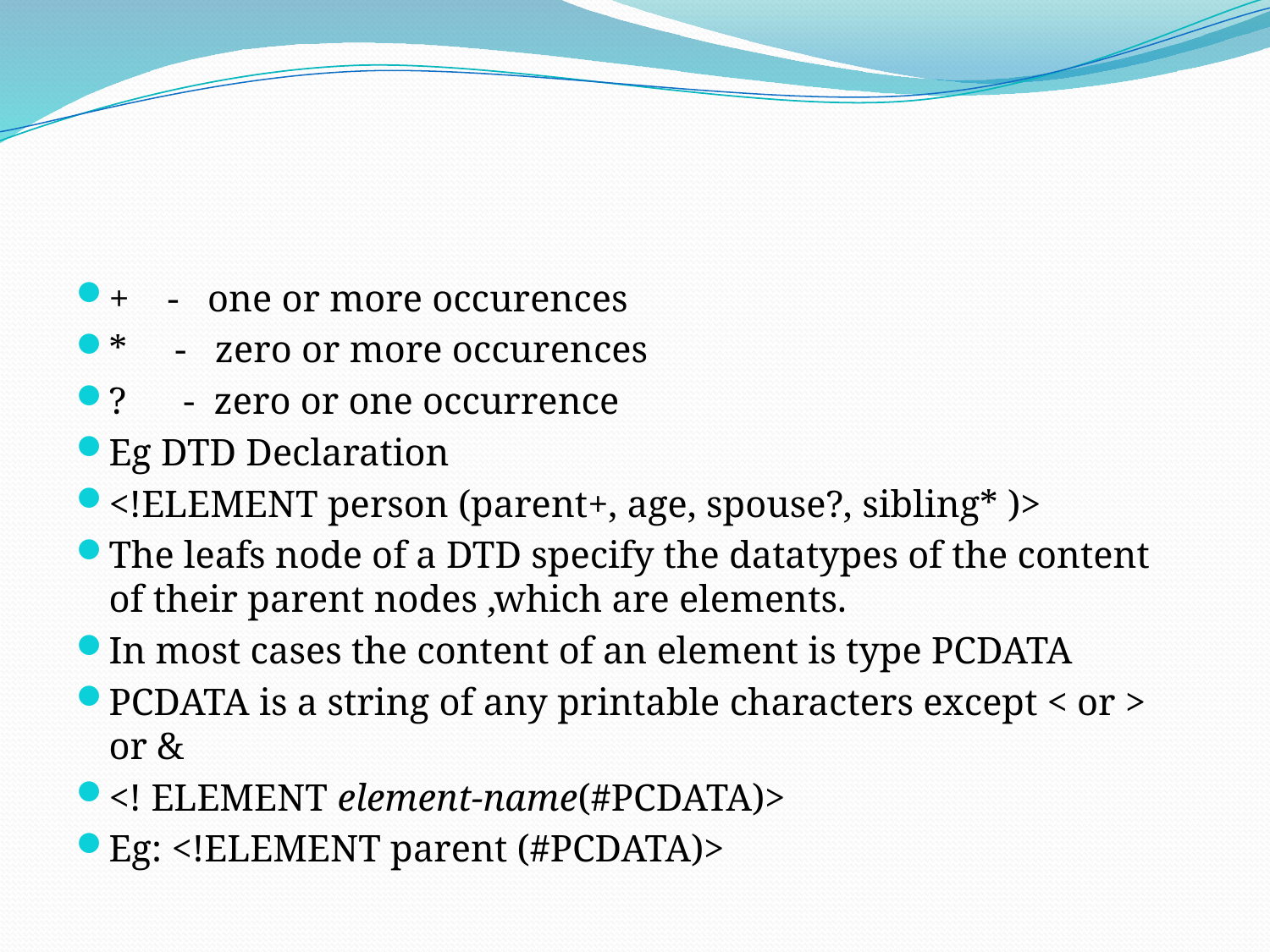

#
+    -   one or more occurences
*     -   zero or more occurences
?      -  zero or one occurrence
Eg DTD Declaration
<!ELEMENT person (parent+, age, spouse?, sibling* )>
The leafs node of a DTD specify the datatypes of the content of their parent nodes ,which are elements.
In most cases the content of an element is type PCDATA
PCDATA is a string of any printable characters except < or > or &
<! ELEMENT element-name(#PCDATA)>
Eg: <!ELEMENT parent (#PCDATA)>